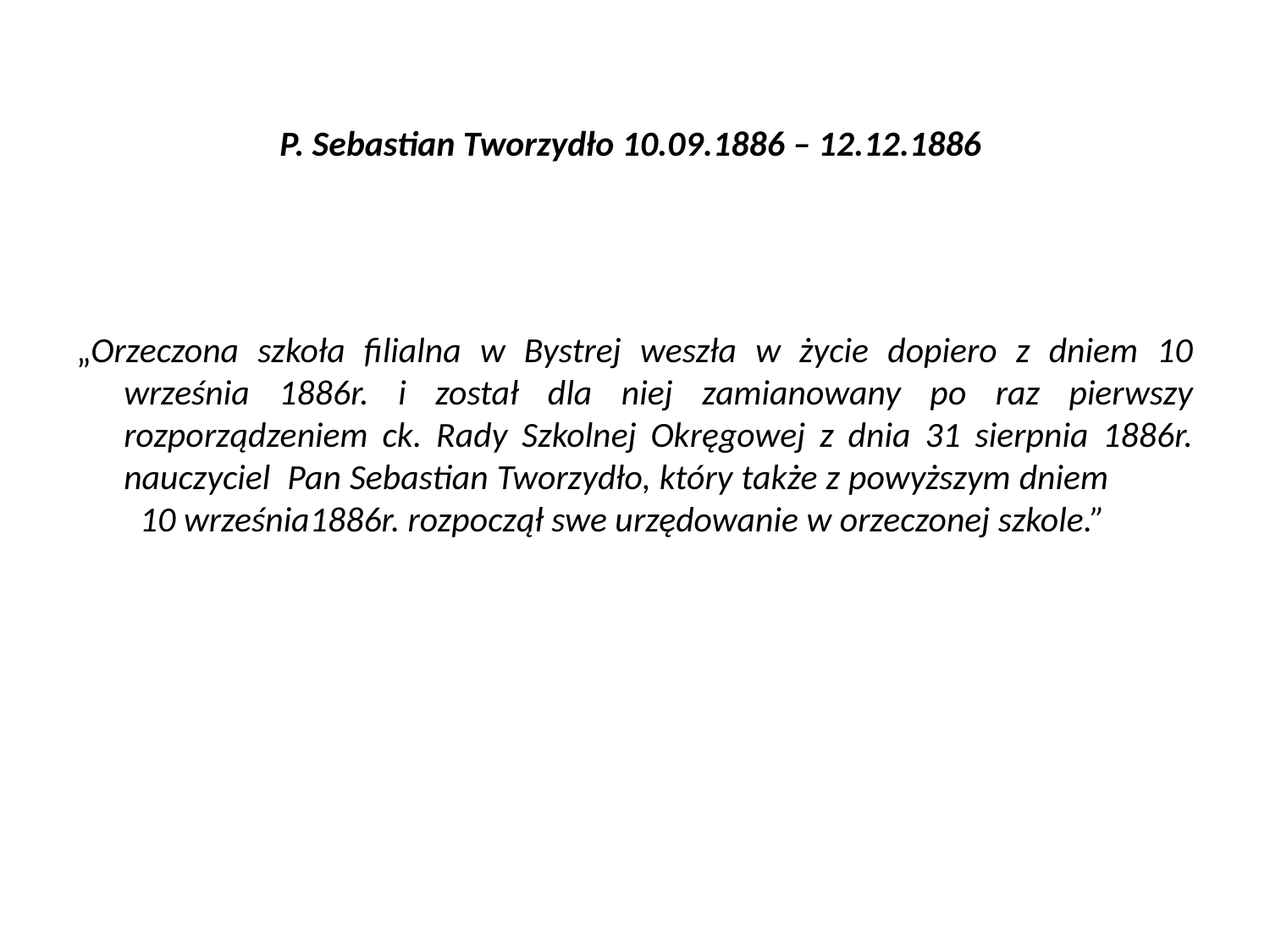

# P. Sebastian Tworzydło 10.09.1886 – 12.12.1886

„Orzeczona szkoła filialna w Bystrej weszła w życie dopiero z dniem 10 września 1886r. i został dla niej zamianowany po raz pierwszy rozporządzeniem ck. Rady Szkolnej Okręgowej z dnia 31 sierpnia 1886r. nauczyciel  Pan Sebastian Tworzydło, który także z powyższym dniem             10 września1886r. rozpoczął swe urzędowanie w orzeczonej szkole.”